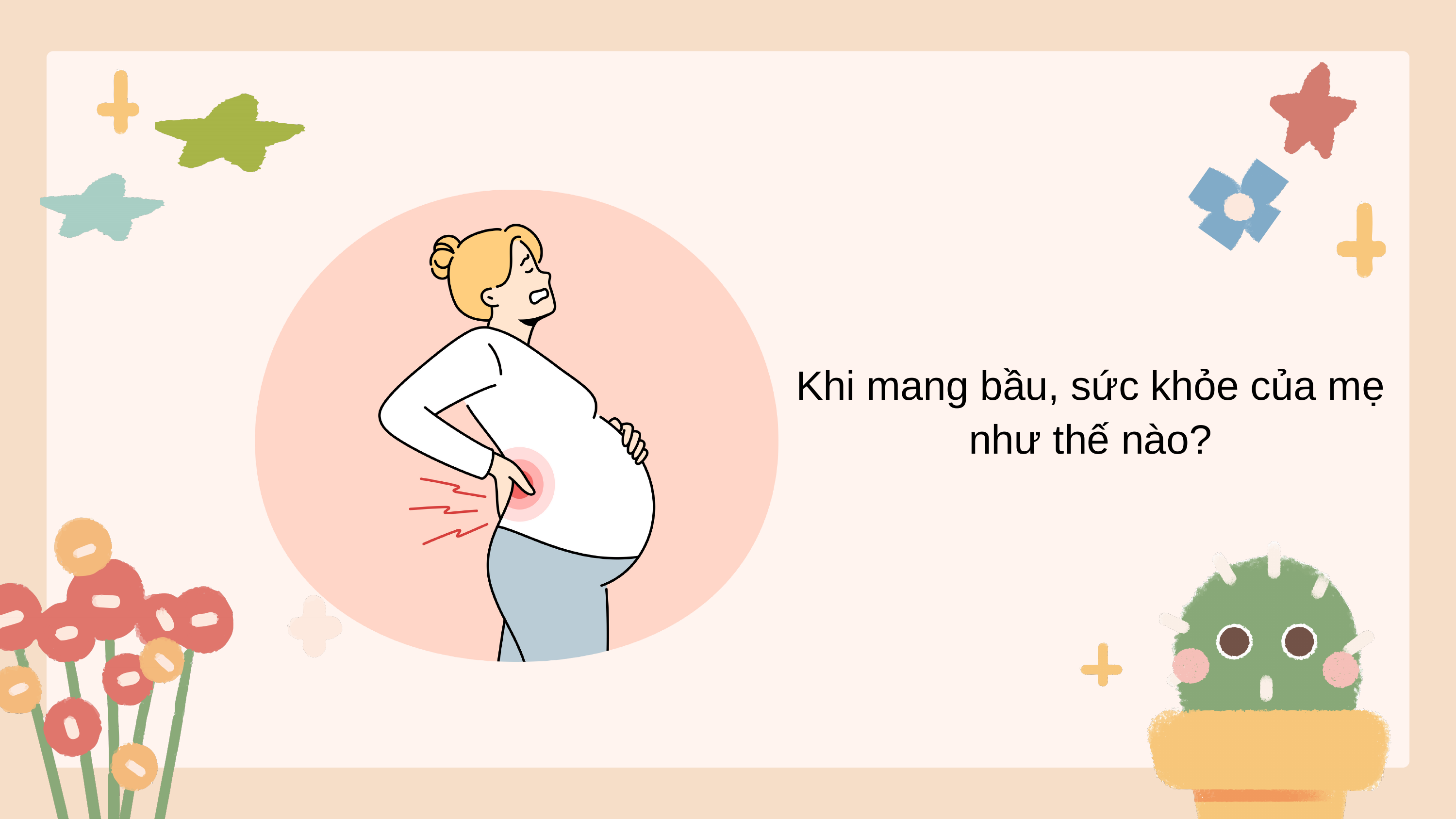

Khi mang bầu, sức khỏe của mẹ như thế nào?